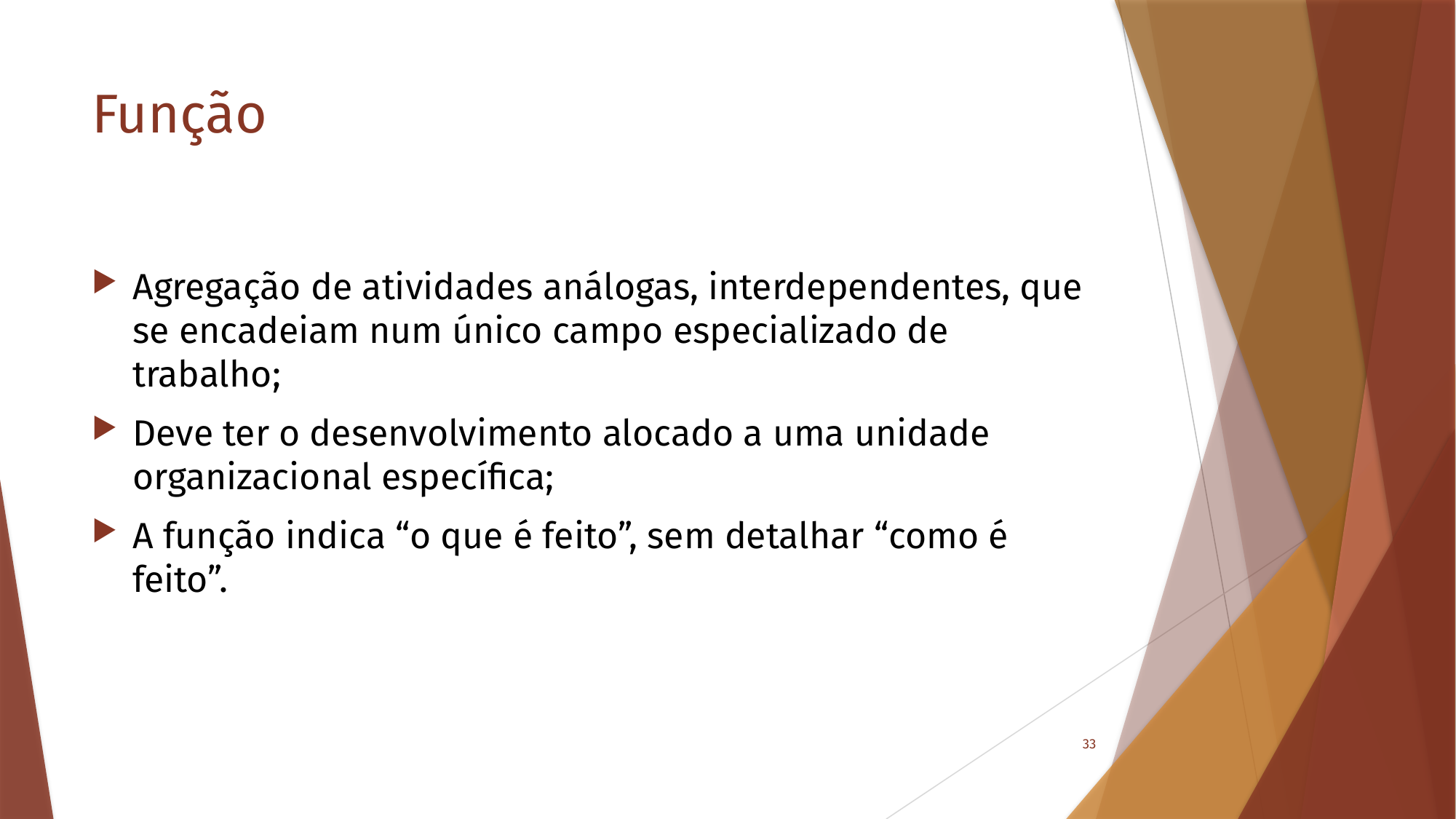

# Função
Agregação de atividades análogas, interdependentes, que se encadeiam num único campo especializado de trabalho;
Deve ter o desenvolvimento alocado a uma unidade organizacional específica;
A função indica “o que é feito”, sem detalhar “como é feito”.
33